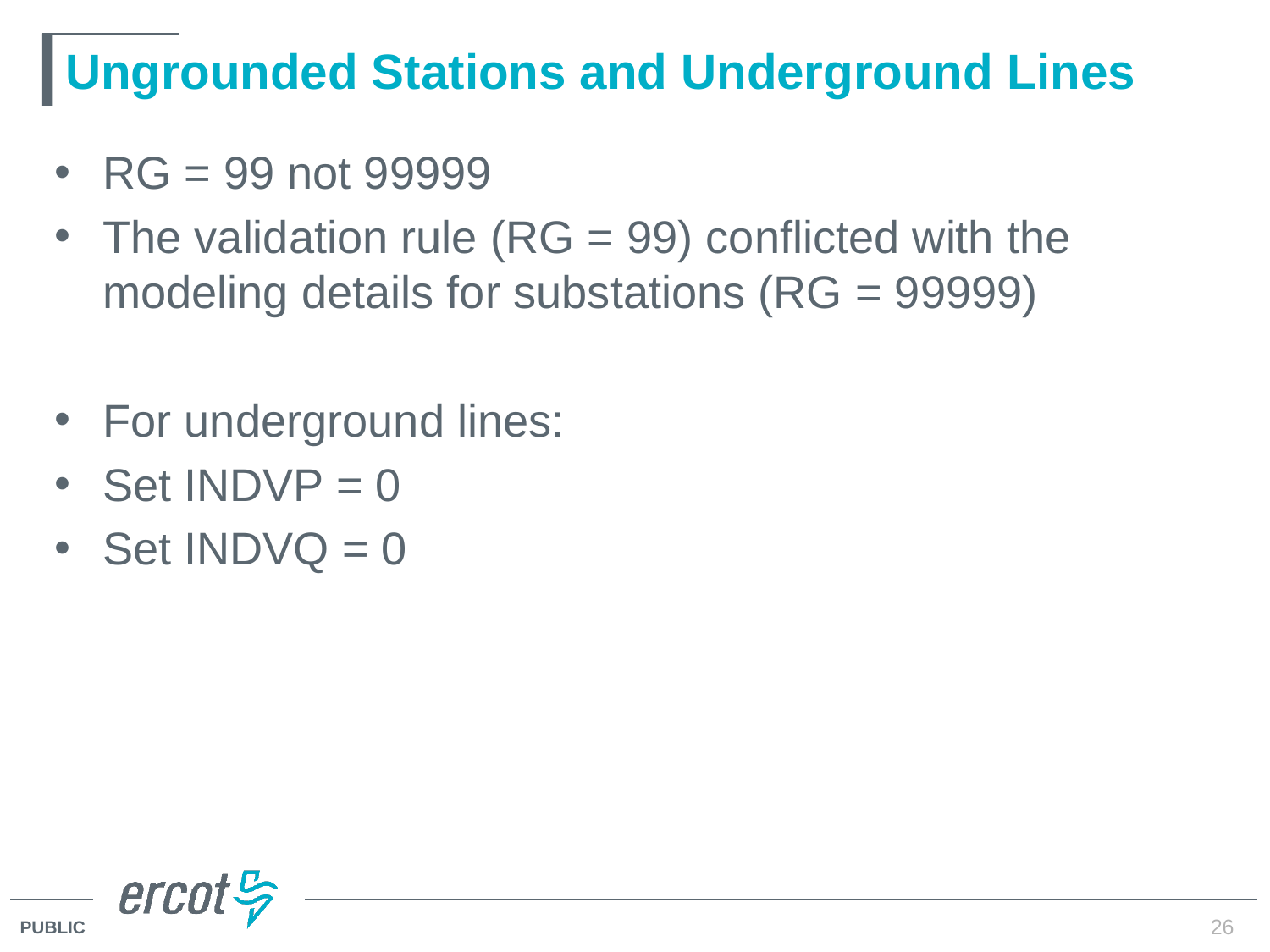

# Ungrounded Stations and Underground Lines
RG = 99 not 99999
The validation rule (RG = 99) conflicted with the modeling details for substations (RG = 99999)

For underground lines:
Set INDVP = 0
Set INDVQ = 0

26